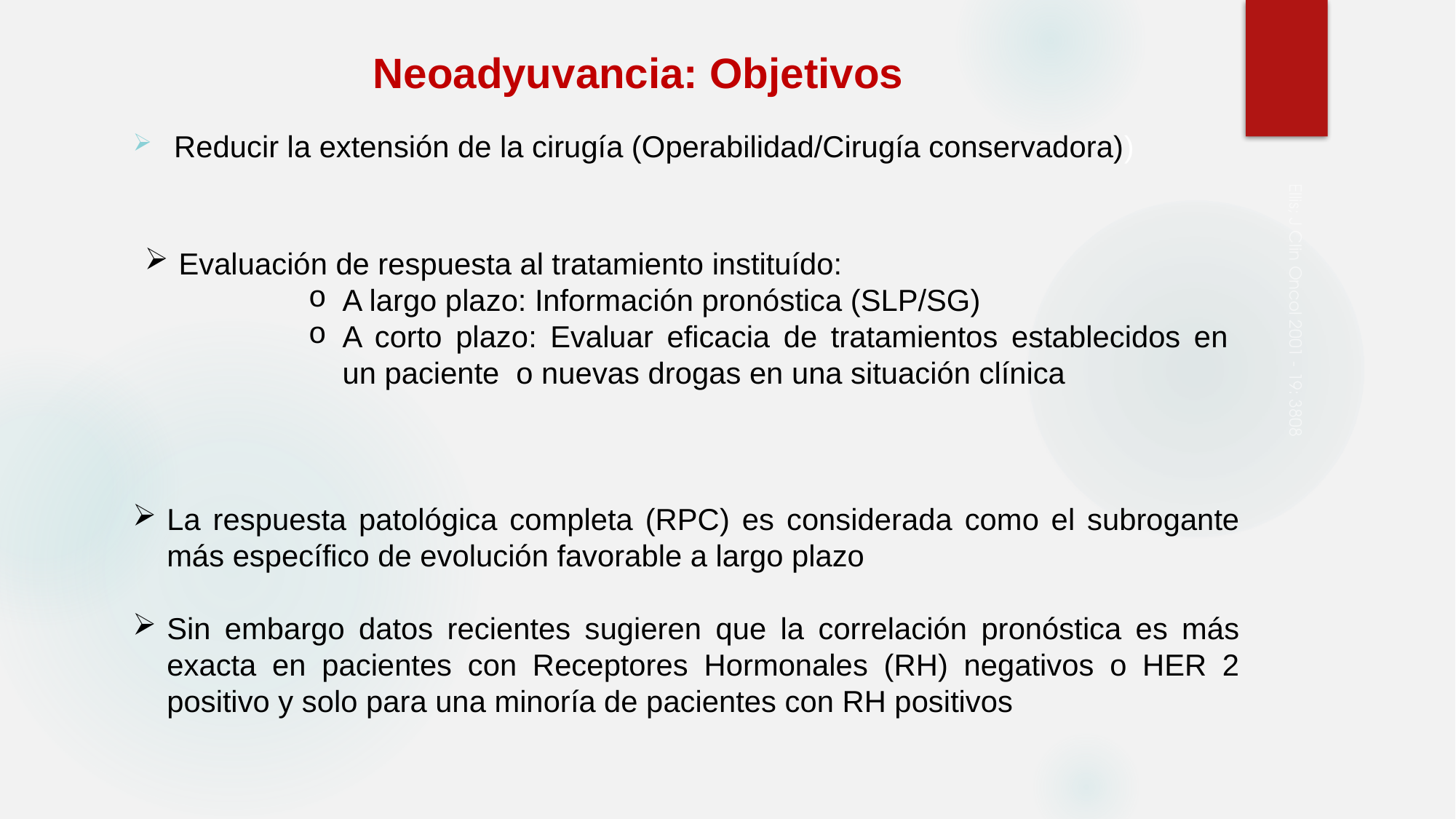

# Neoadyuvancia: Objetivos
Reducir la extensión de la cirugía (Operabilidad/Cirugía conservadora))
Evaluación de respuesta al tratamiento instituído:
A largo plazo: Información pronóstica (SLP/SG)
A corto plazo: Evaluar eficacia de tratamientos establecidos en un paciente  o nuevas drogas en una situación clínica

Ellis; J Clin Oncol 2001 - 19: 3808
La respuesta patológica completa (RPC) es considerada como el subrogante más específico de evolución favorable a largo plazo

Sin embargo datos recientes sugieren que la correlación pronóstica es más exacta en pacientes con Receptores Hormonales (RH) negativos o HER 2 positivo y solo para una minoría de pacientes con RH positivos